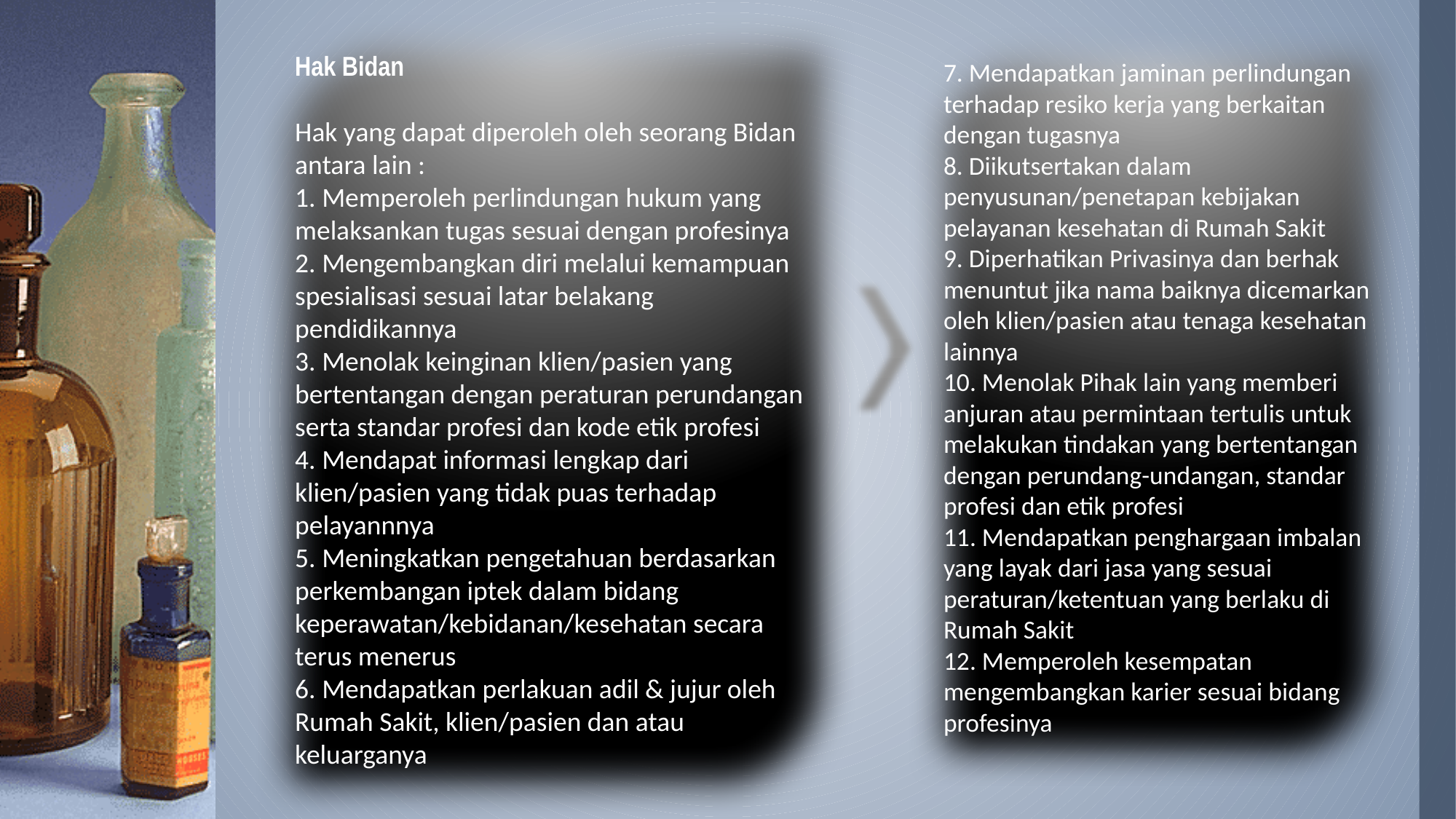

Hak Bidan

Hak yang dapat diperoleh oleh seorang Bidan antara lain :
1. Memperoleh perlindungan hukum yang melaksankan tugas sesuai dengan profesinya
2. Mengembangkan diri melalui kemampuan spesialisasi sesuai latar belakang pendidikannya
3. Menolak keinginan klien/pasien yang bertentangan dengan peraturan perundangan serta standar profesi dan kode etik profesi
4. Mendapat informasi lengkap dari klien/pasien yang tidak puas terhadap pelayannnya
5. Meningkatkan pengetahuan berdasarkan perkembangan iptek dalam bidang keperawatan/kebidanan/kesehatan secara terus menerus
6. Mendapatkan perlakuan adil & jujur oleh Rumah Sakit, klien/pasien dan atau keluarganya
7. Mendapatkan jaminan perlindungan terhadap resiko kerja yang berkaitan dengan tugasnya
8. Diikutsertakan dalam penyusunan/penetapan kebijakan pelayanan kesehatan di Rumah Sakit
9. Diperhatikan Privasinya dan berhak menuntut jika nama baiknya dicemarkan oleh klien/pasien atau tenaga kesehatan lainnya
10. Menolak Pihak lain yang memberi anjuran atau permintaan tertulis untuk melakukan tindakan yang bertentangan dengan perundang-undangan, standar profesi dan etik profesi
11. Mendapatkan penghargaan imbalan yang layak dari jasa yang sesuai peraturan/ketentuan yang berlaku di Rumah Sakit
12. Memperoleh kesempatan mengembangkan karier sesuai bidang profesinya